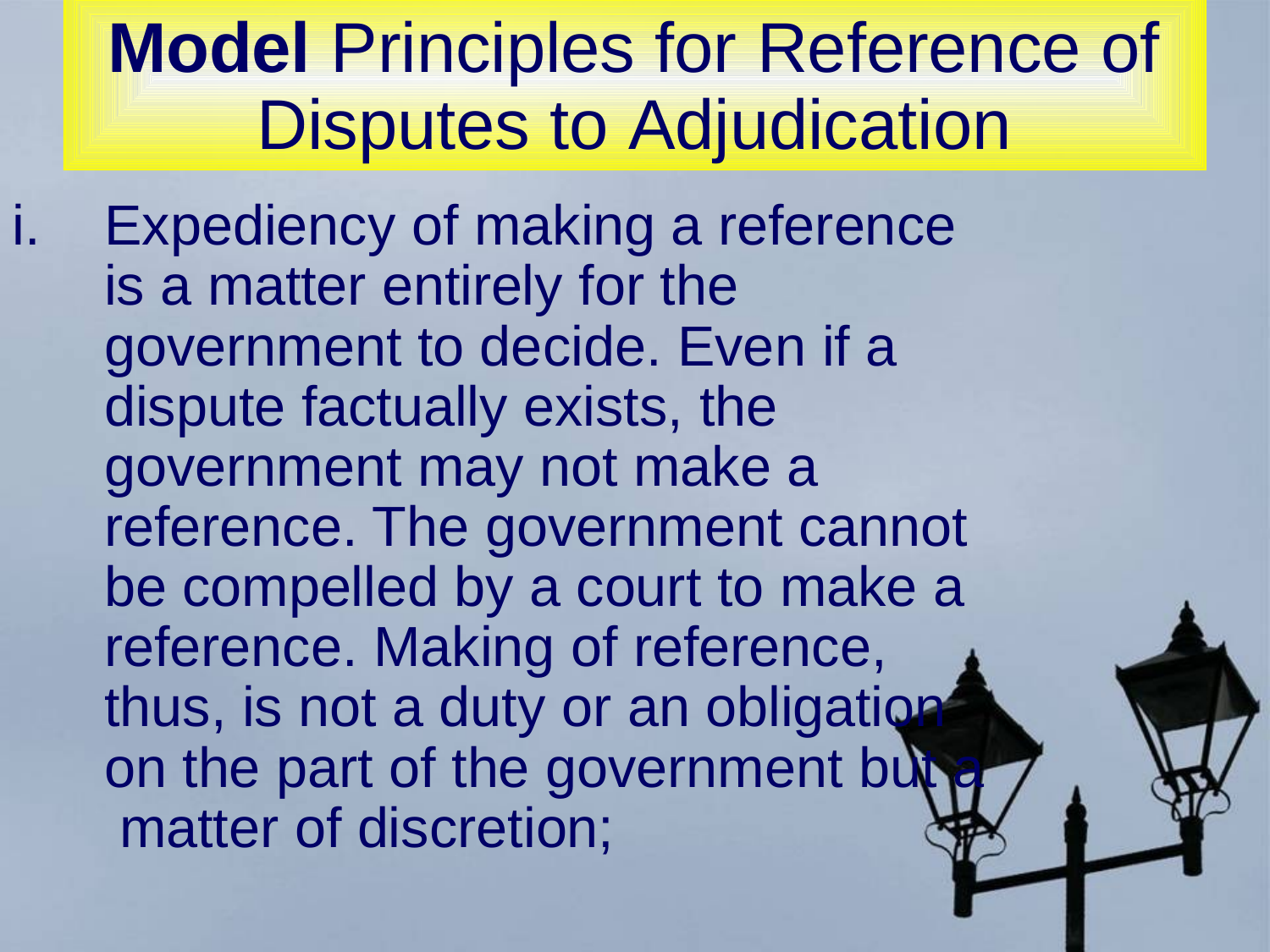

# Model Principles for Reference of
Disputes to Adjudication
i.	Expediency of making a reference  is a matter entirely for the  government to decide. Even if a  dispute factually exists, the  government may not make a  reference. The government cannot  be compelled by a court to make a  reference. Making of reference,  thus, is not a duty or an obligation  on the part of the government but a  matter of discretion;